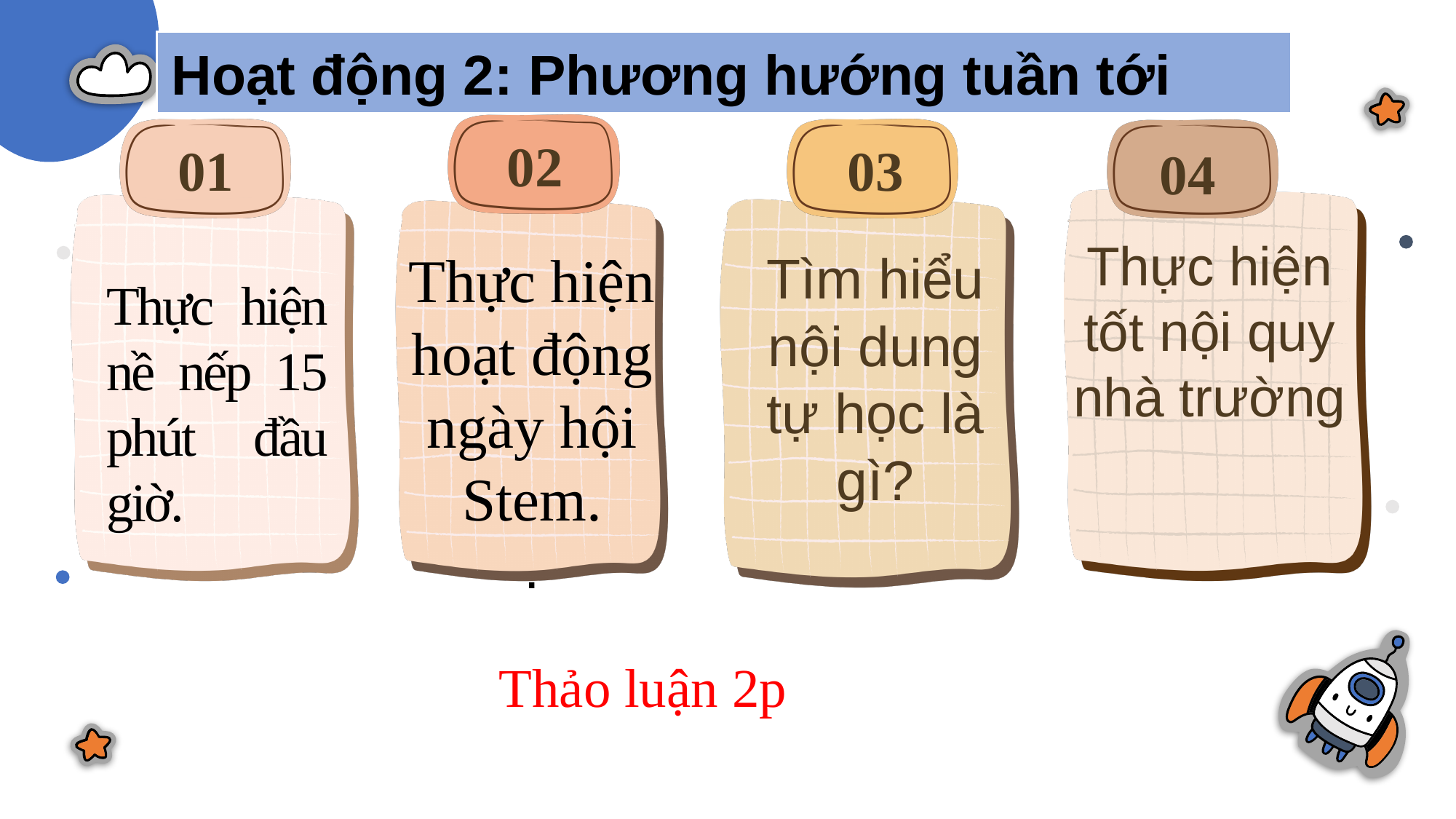

Hoạt động 2: Phương hướng tuần tới

02
03
01
04

Thực hiện tốt nội quy nhà trường
Tìm hiểu nội dung tự học là gì?

Thực hiện hoạt động ngày hội Stem.
.
Thực hiện nề nếp 15 phút đầu giờ.
Thảo luận 2p